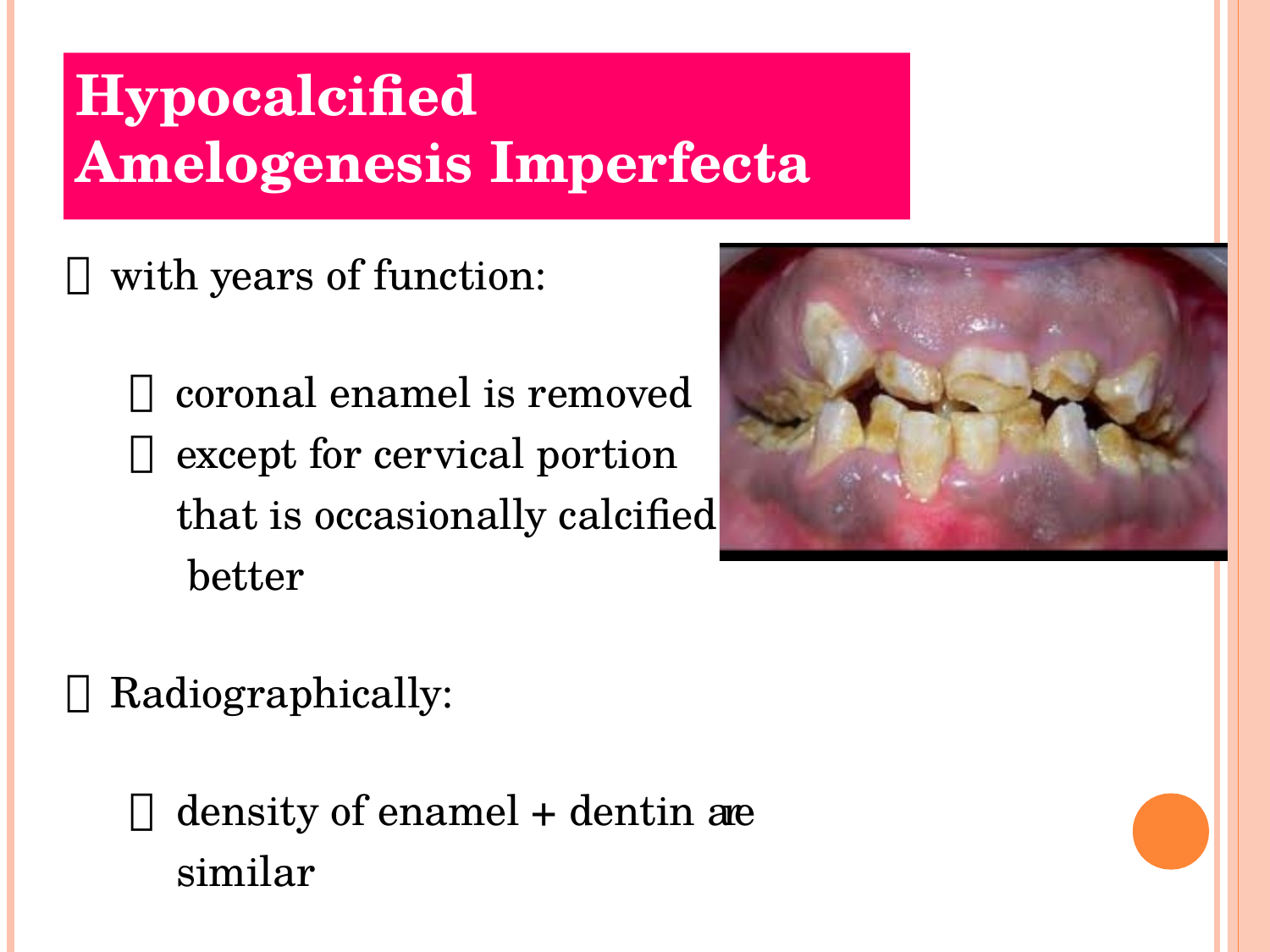

# Hypocalcified  Amelogenesis Imperfecta

with years of function:

coronal enamel is removed
except for cervical portion  that is occasionally calcified  better

Radiographically:

density of enamel + dentin are  similar